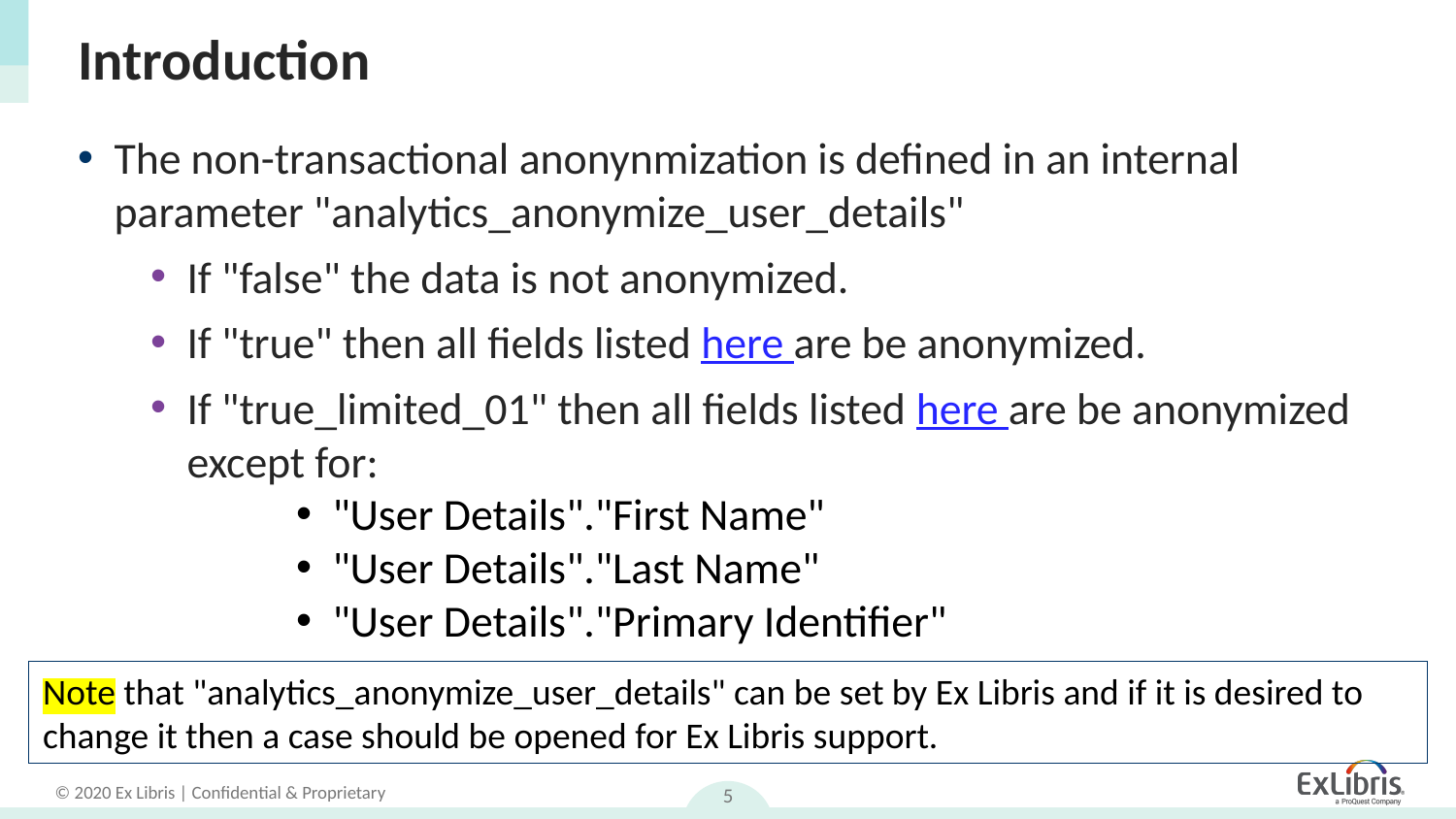

# Introduction
The non-transactional anonynmization is defined in an internal parameter "analytics_anonymize_user_details"
If "false" the data is not anonymized.
If "true" then all fields listed here are be anonymized.
If "true_limited_01" then all fields listed here are be anonymized except for:
"User Details"."First Name"
"User Details"."Last Name"
"User Details"."Primary Identifier"
Note that "analytics_anonymize_user_details" can be set by Ex Libris and if it is desired to change it then a case should be opened for Ex Libris support.
5